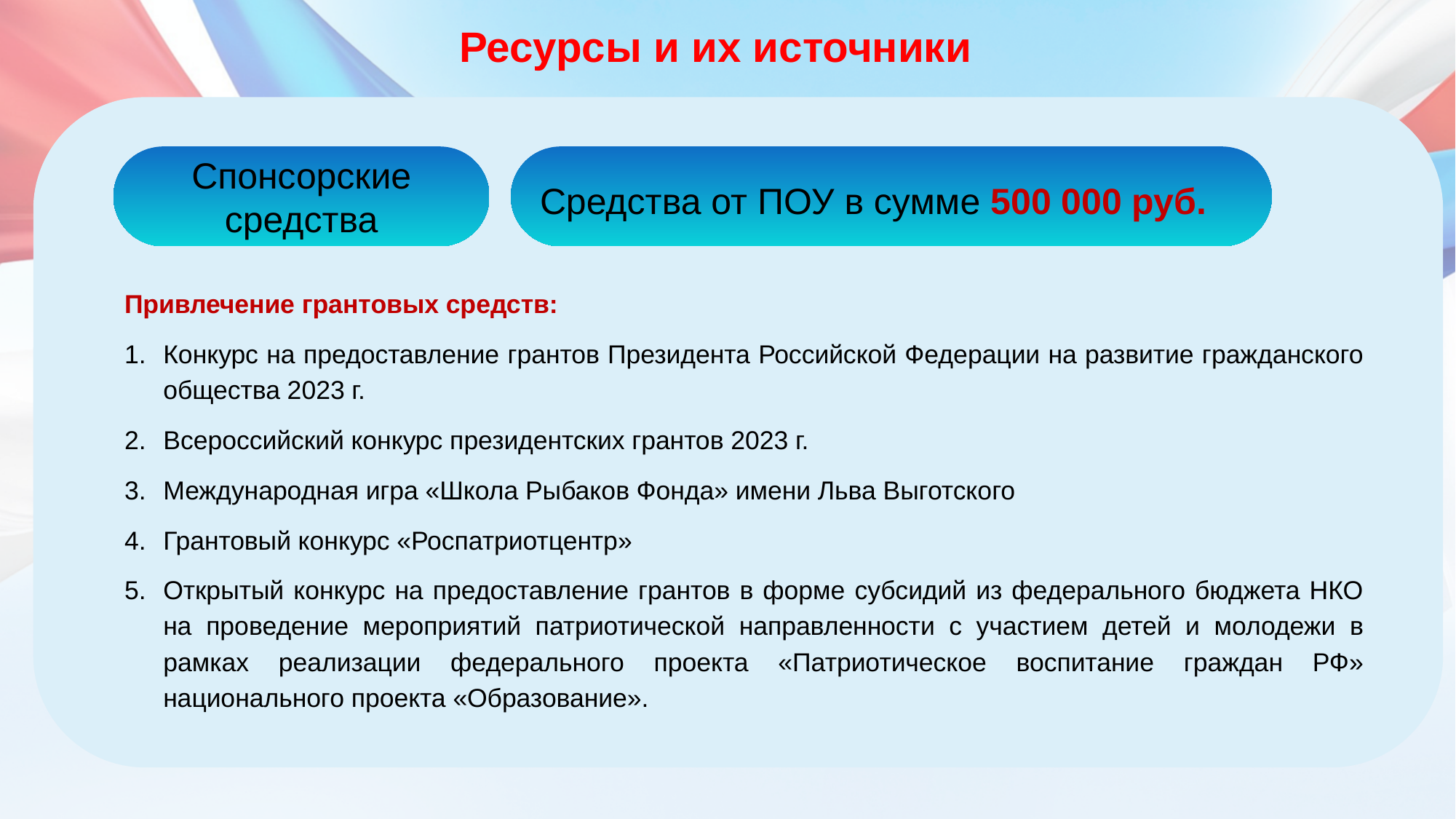

# Ресурсы и их источники

Спонсорские средства
Средства от ПОУ в сумме 500 000 руб.

Привлечение грантовых средств:
Конкурс на предоставление грантов Президента Российской Федерации на развитие гражданского общества 2023 г.
Всероссийский конкурс президентских грантов 2023 г.
Международная игра «Школа Рыбаков Фонда» имени Льва Выготского
Грантовый конкурс «Роспатриотцентр»
Открытый конкурс на предоставление грантов в форме субсидий из федерального бюджета НКО на проведение мероприятий патриотической направленности с участием детей и молодежи в рамках реализации федерального проекта «Патриотическое воспитание граждан РФ» национального проекта «Образование».